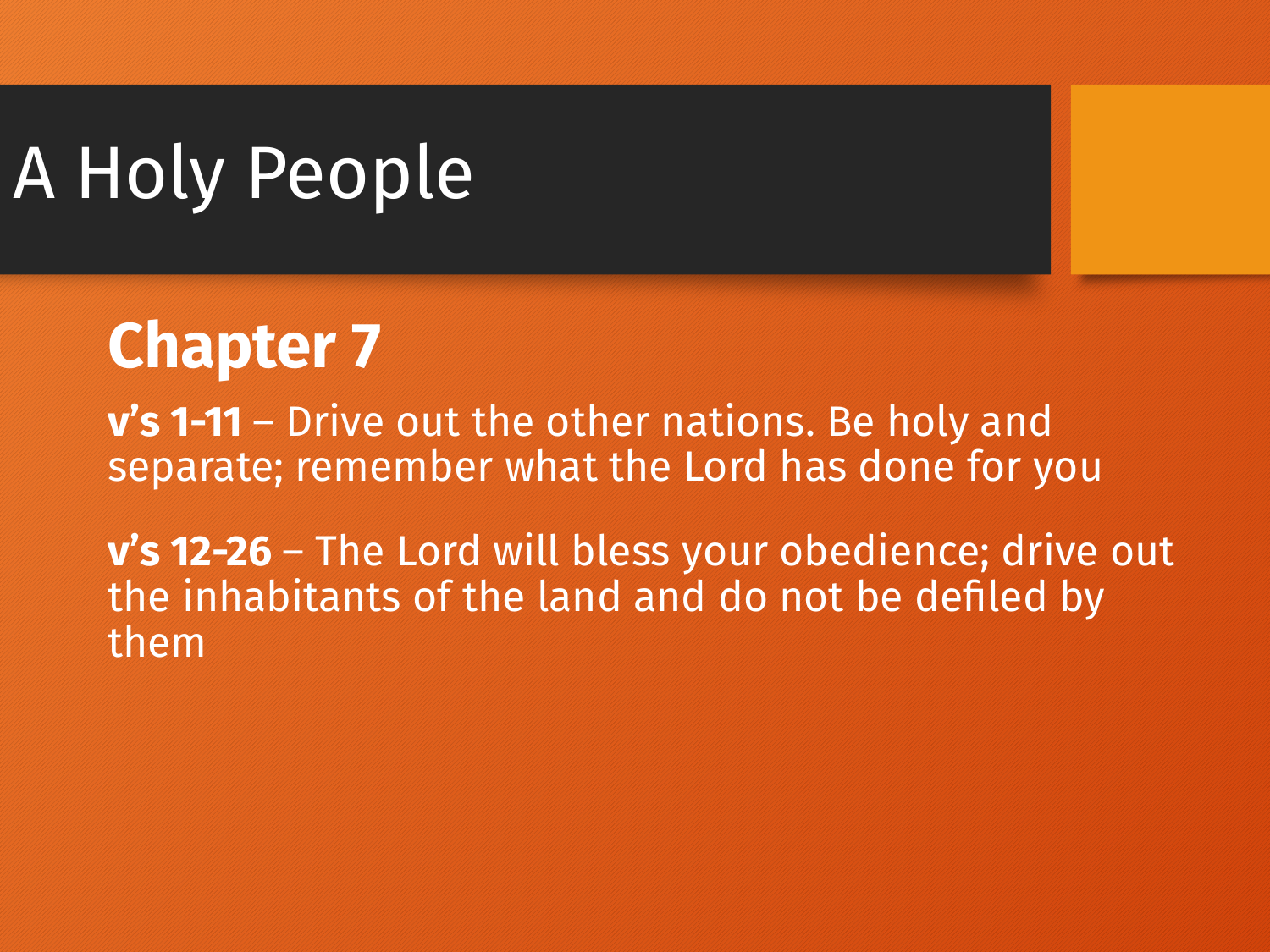

# A Holy People
Chapter 7
v’s 1-11 – Drive out the other nations. Be holy and separate; remember what the Lord has done for you
v’s 12-26 – The Lord will bless your obedience; drive out the inhabitants of the land and do not be defiled by them